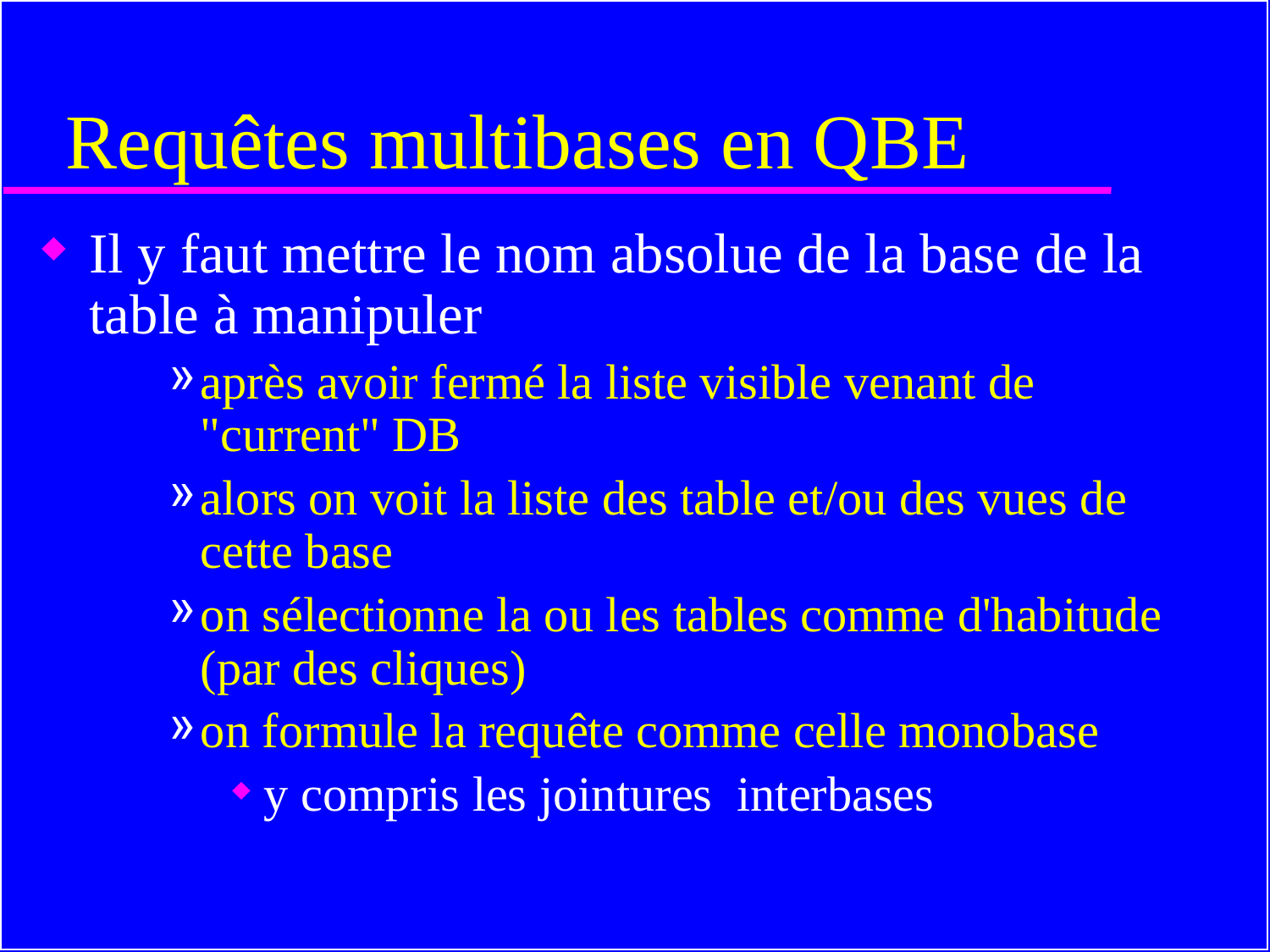

# Requêtes multibases en QBE
Il y faut mettre le nom absolue de la base de la table à manipuler
après avoir fermé la liste visible venant de "current" DB
alors on voit la liste des table et/ou des vues de cette base
on sélectionne la ou les tables comme d'habitude (par des cliques)
on formule la requête comme celle monobase
y compris les jointures  interbases